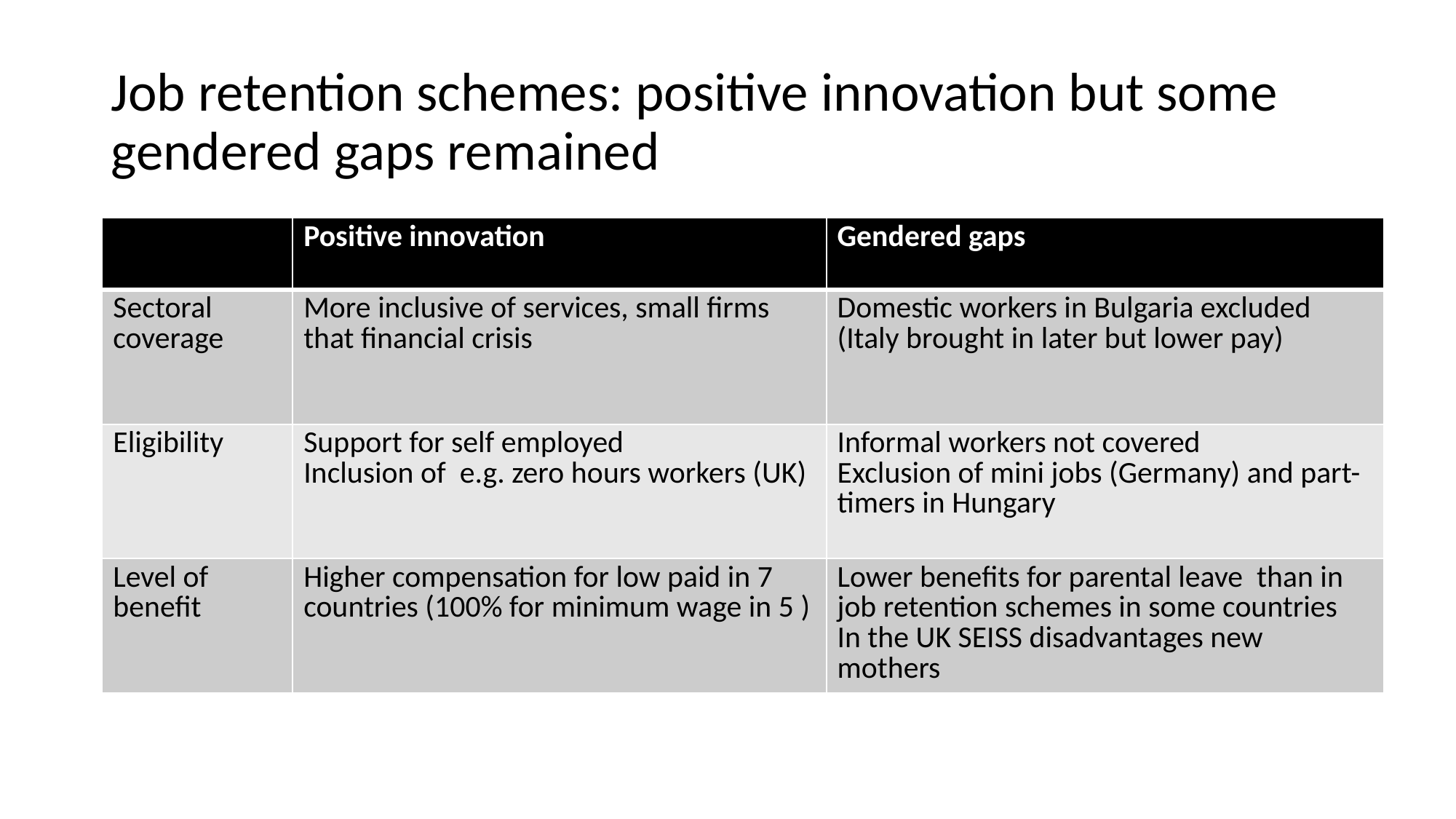

# Job retention schemes: positive innovation but some gendered gaps remained
|  | Positive innovation | Gendered gaps |
| --- | --- | --- |
| Sectoral coverage | More inclusive of services, small firms that financial crisis | Domestic workers in Bulgaria excluded (Italy brought in later but lower pay) |
| Eligibility | Support for self employed Inclusion of e.g. zero hours workers (UK) | Informal workers not covered Exclusion of mini jobs (Germany) and part-timers in Hungary |
| Level of benefit | Higher compensation for low paid in 7 countries (100% for minimum wage in 5 ) | Lower benefits for parental leave than in job retention schemes in some countries In the UK SEISS disadvantages new mothers |